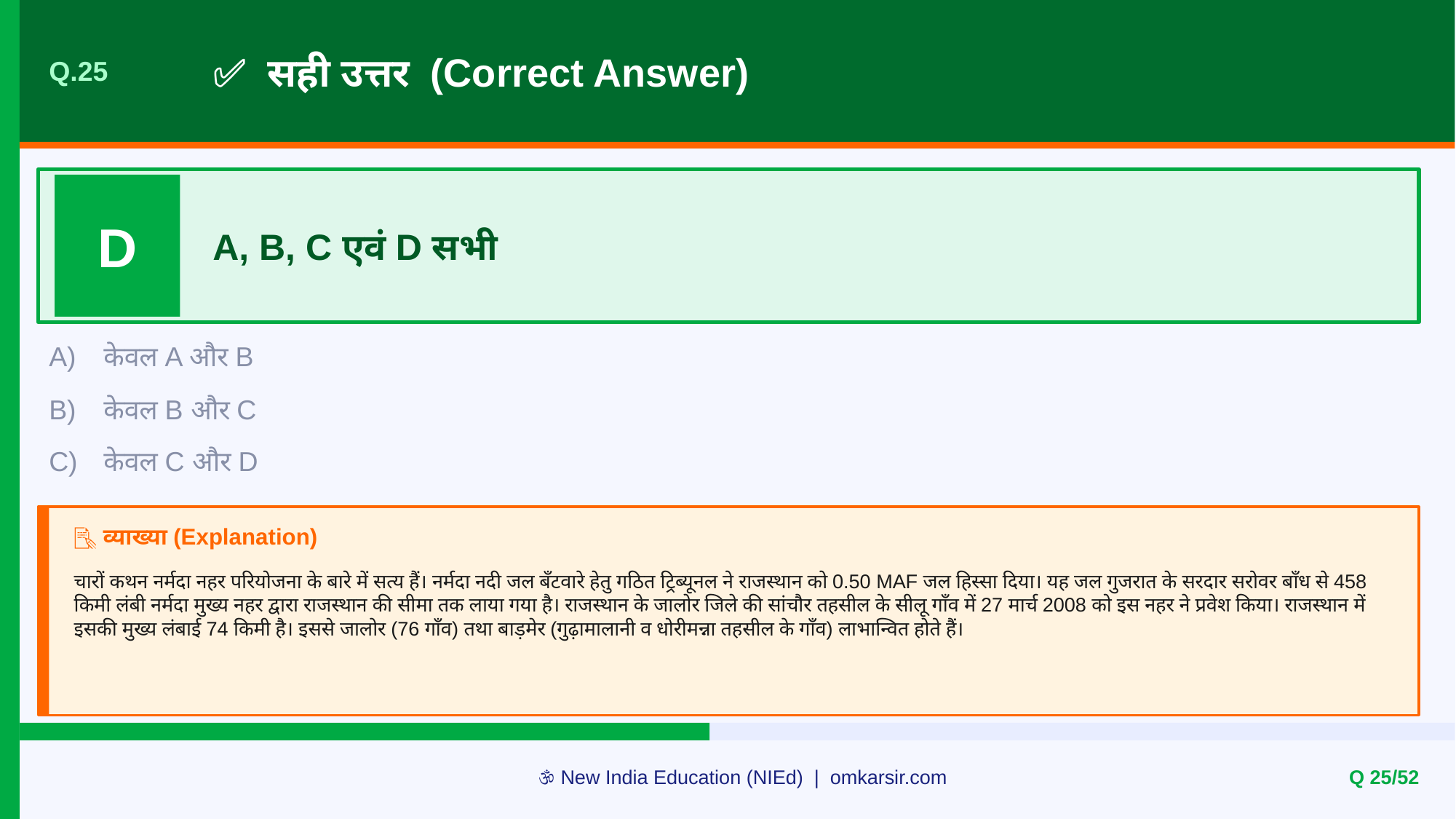

✅  सही उत्तर  (Correct Answer)
Q.25

D
A, B, C एवं D सभी
A)
केवल A और B
B)
केवल B और C
C)
केवल C और D

📝 व्याख्या (Explanation)
चारों कथन नर्मदा नहर परियोजना के बारे में सत्य हैं। नर्मदा नदी जल बँटवारे हेतु गठित ट्रिब्यूनल ने राजस्थान को 0.50 MAF जल हिस्सा दिया। यह जल गुजरात के सरदार सरोवर बाँध से 458 किमी लंबी नर्मदा मुख्य नहर द्वारा राजस्थान की सीमा तक लाया गया है। राजस्थान के जालोर जिले की सांचौर तहसील के सीलू गाँव में 27 मार्च 2008 को इस नहर ने प्रवेश किया। राजस्थान में इसकी मुख्य लंबाई 74 किमी है। इससे जालोर (76 गाँव) तथा बाड़मेर (गुढ़ामालानी व धोरीमन्ना तहसील के गाँव) लाभान्वित होते हैं।

🕉️ New India Education (NIEd)  |  omkarsir.com
Q 25/52